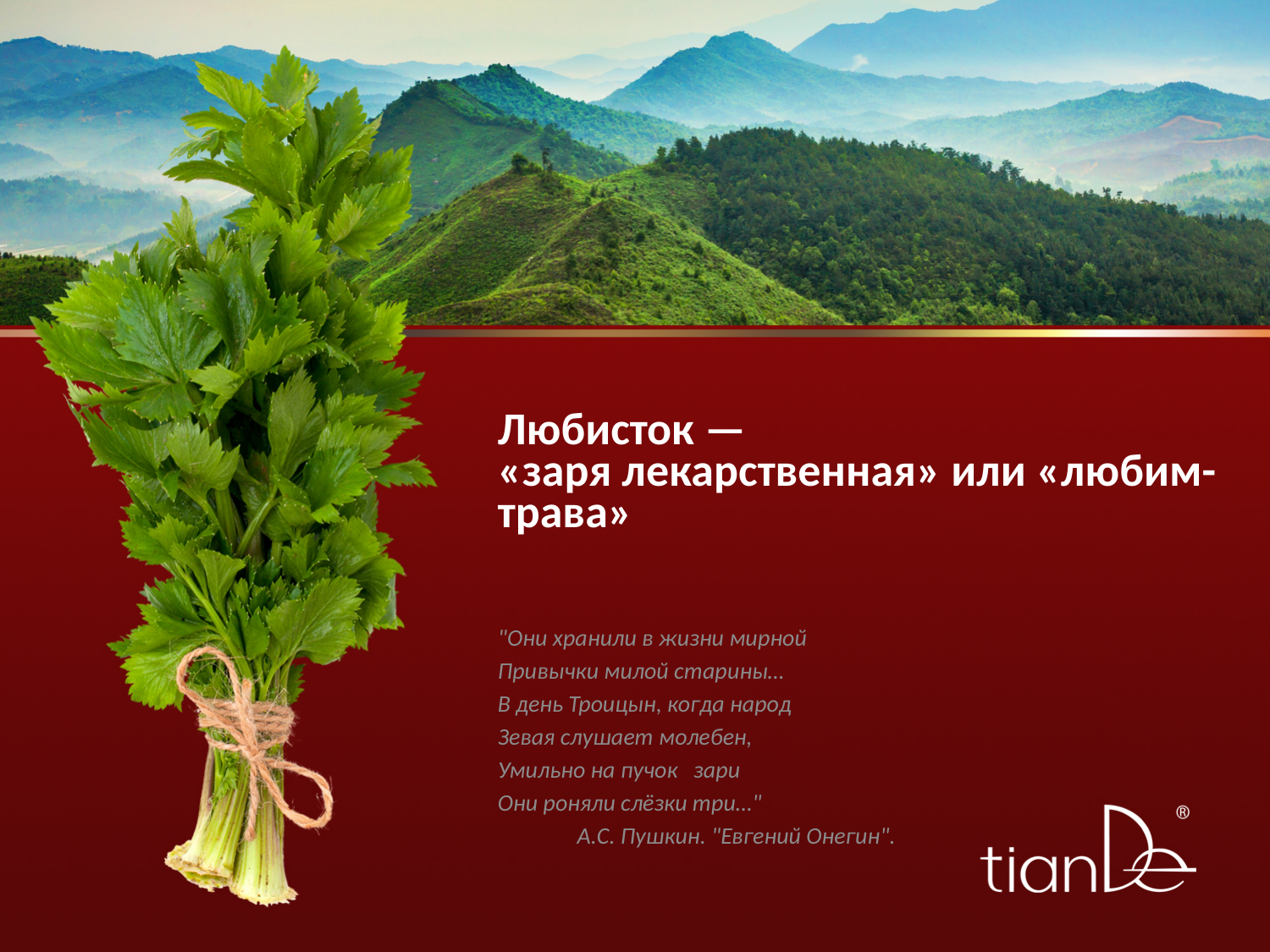

# Любисток — «заря лекарственная» или «любим-трава»
"Они хранили в жизни мирной
Привычки милой старины…
В день Троицын, когда народ
Зевая слушает молебен,
Умильно на пучок   зари
Они роняли слёзки три…"
               А.С. Пушкин. "Евгений Онегин".